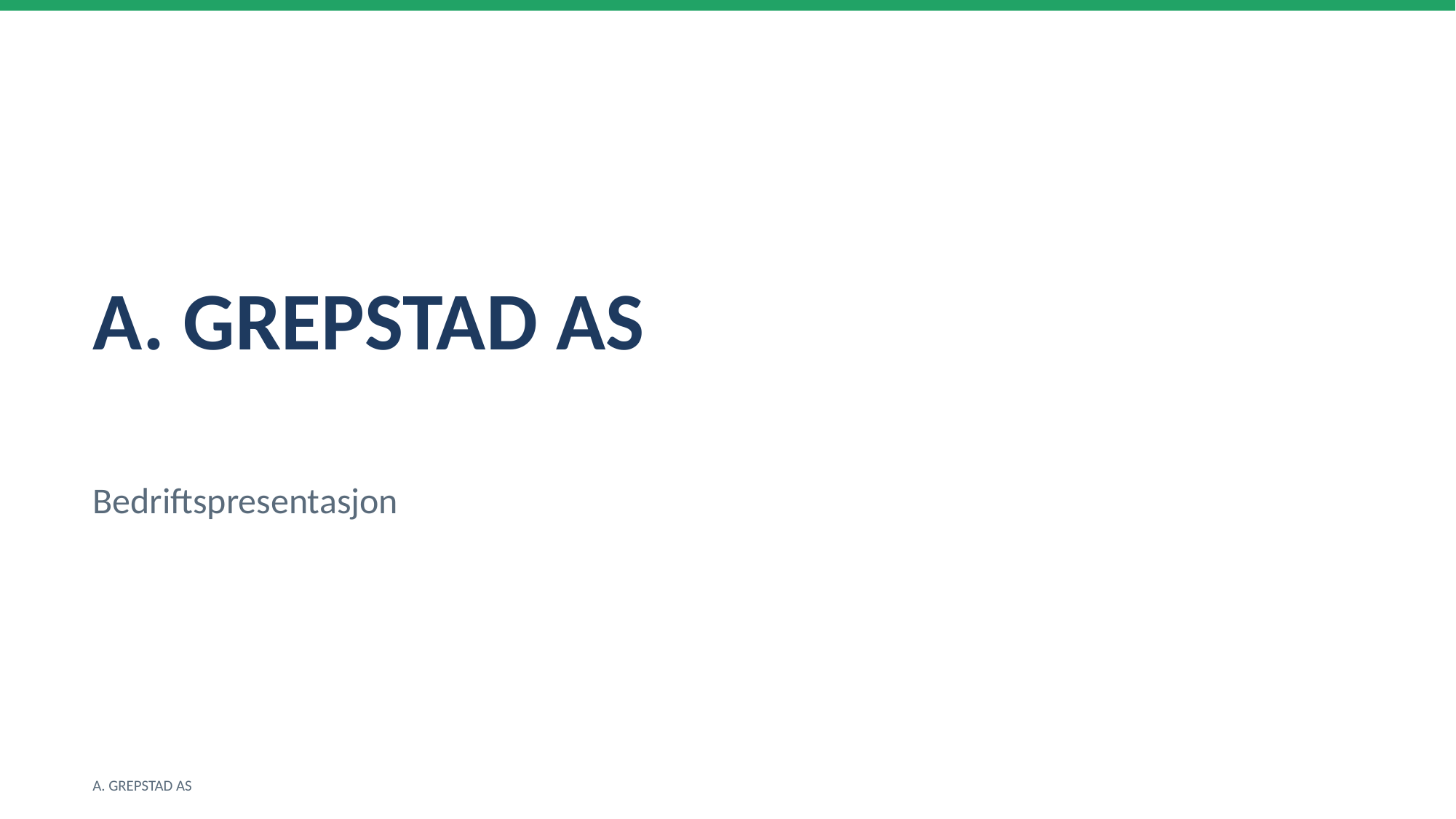

A. GREPSTAD AS
Bedriftspresentasjon
A. GREPSTAD AS